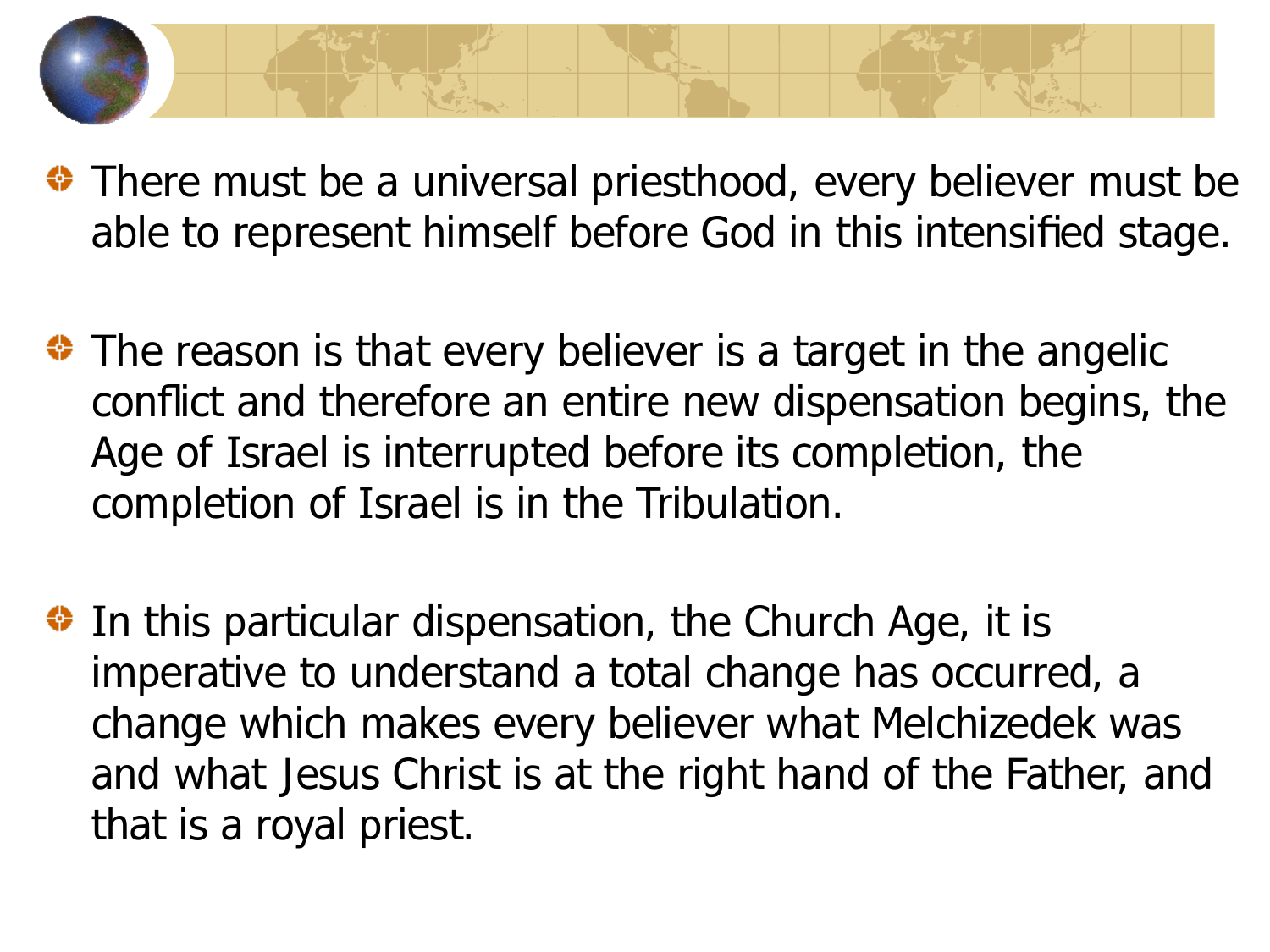

There must be a universal priesthood, every believer must be able to represent himself before God in this intensified stage.

The reason is that every believer is a target in the angelic conflict and therefore an entire new dispensation begins, the Age of Israel is interrupted before its completion, the completion of Israel is in the Tribulation.

In this particular dispensation, the Church Age, it is imperative to understand a total change has occurred, a change which makes every believer what Melchizedek was and what Jesus Christ is at the right hand of the Father, and that is a royal priest.